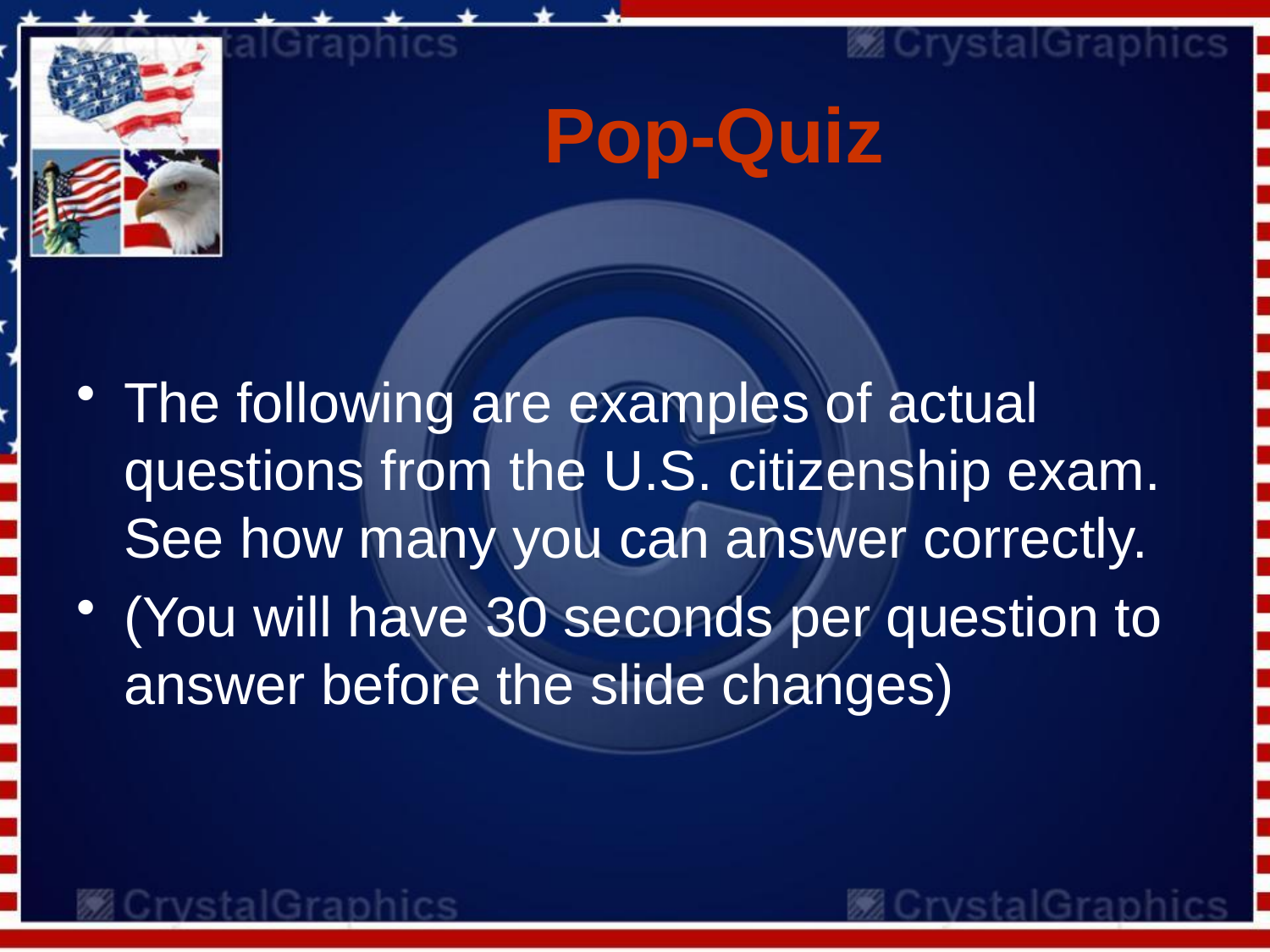

# Pop-Quiz
The following are examples of actual questions from the U.S. citizenship exam.  See how many you can answer correctly.
(You will have 30 seconds per question to answer before the slide changes)